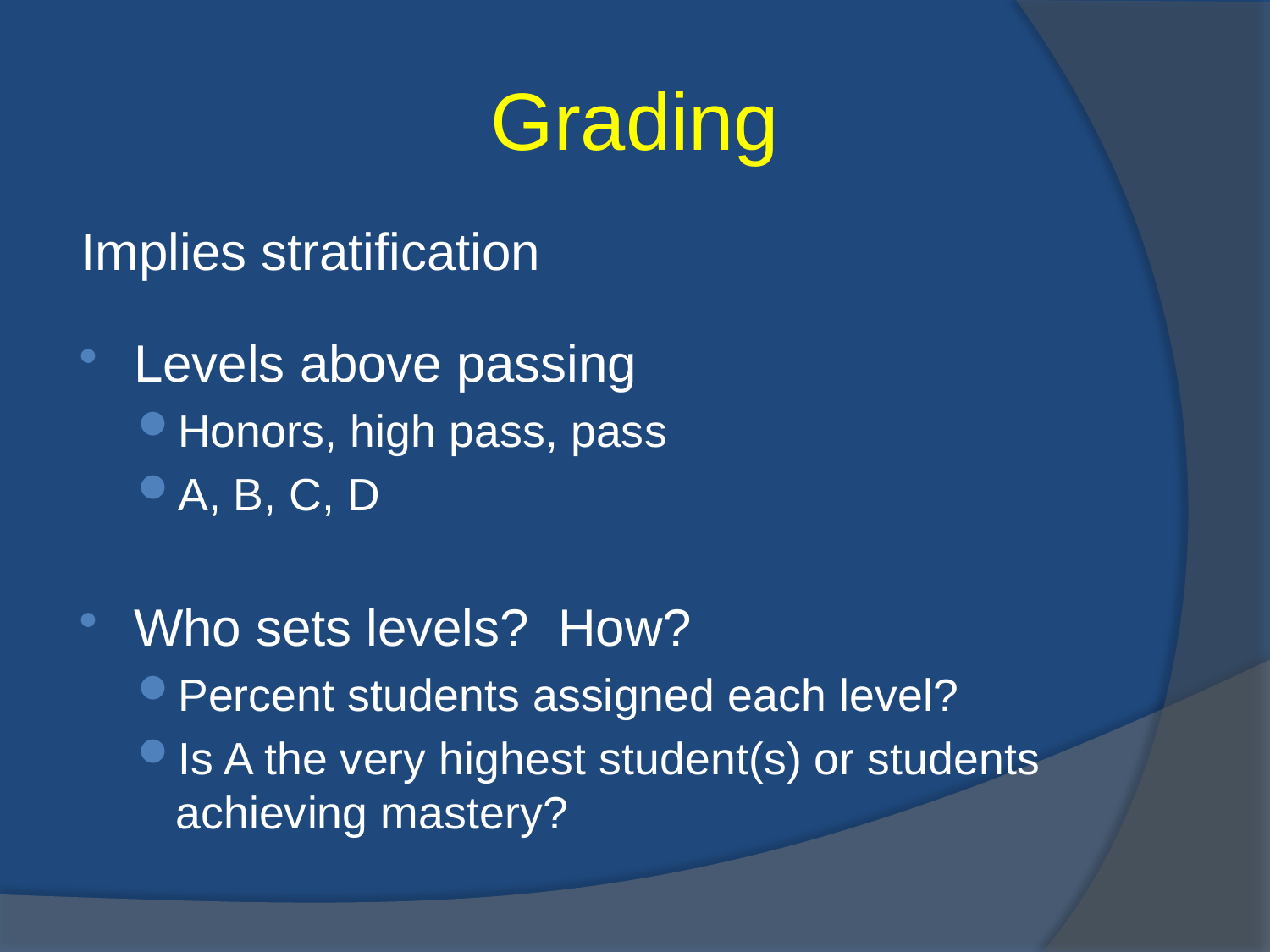

# Grading
Implies stratification

Levels above passing
Honors, high pass, pass
A, B, C, D

Who sets levels?  How?
Percent students assigned each level?
Is A the very highest student(s) or students achieving mastery?